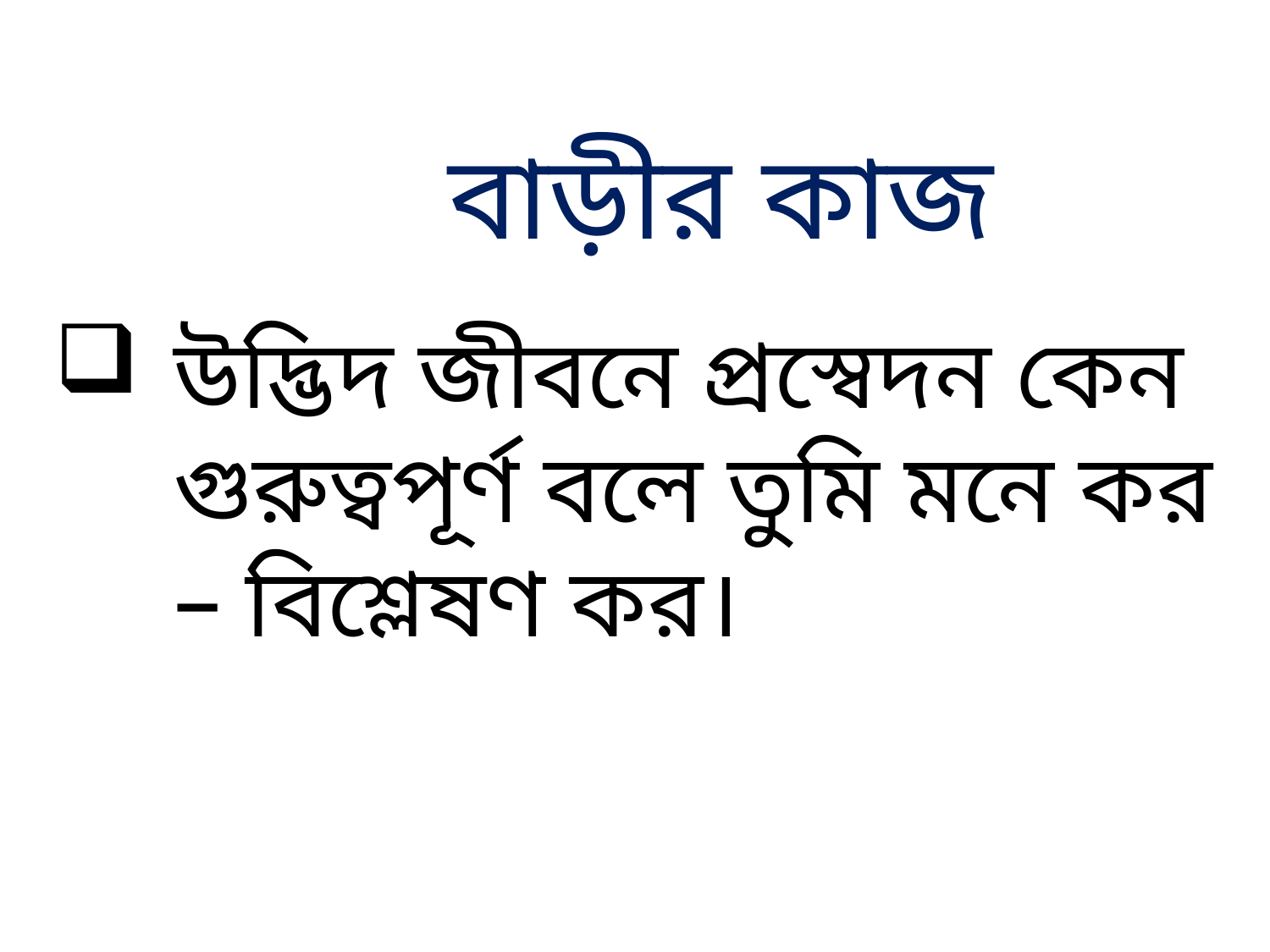

বাড়ীর কাজ

উদ্ভিদ জীবনে প্রস্বেদন কেন গুরুত্বপূর্ণ বলে তুমি মনে কর – বিশ্লেষণ কর।